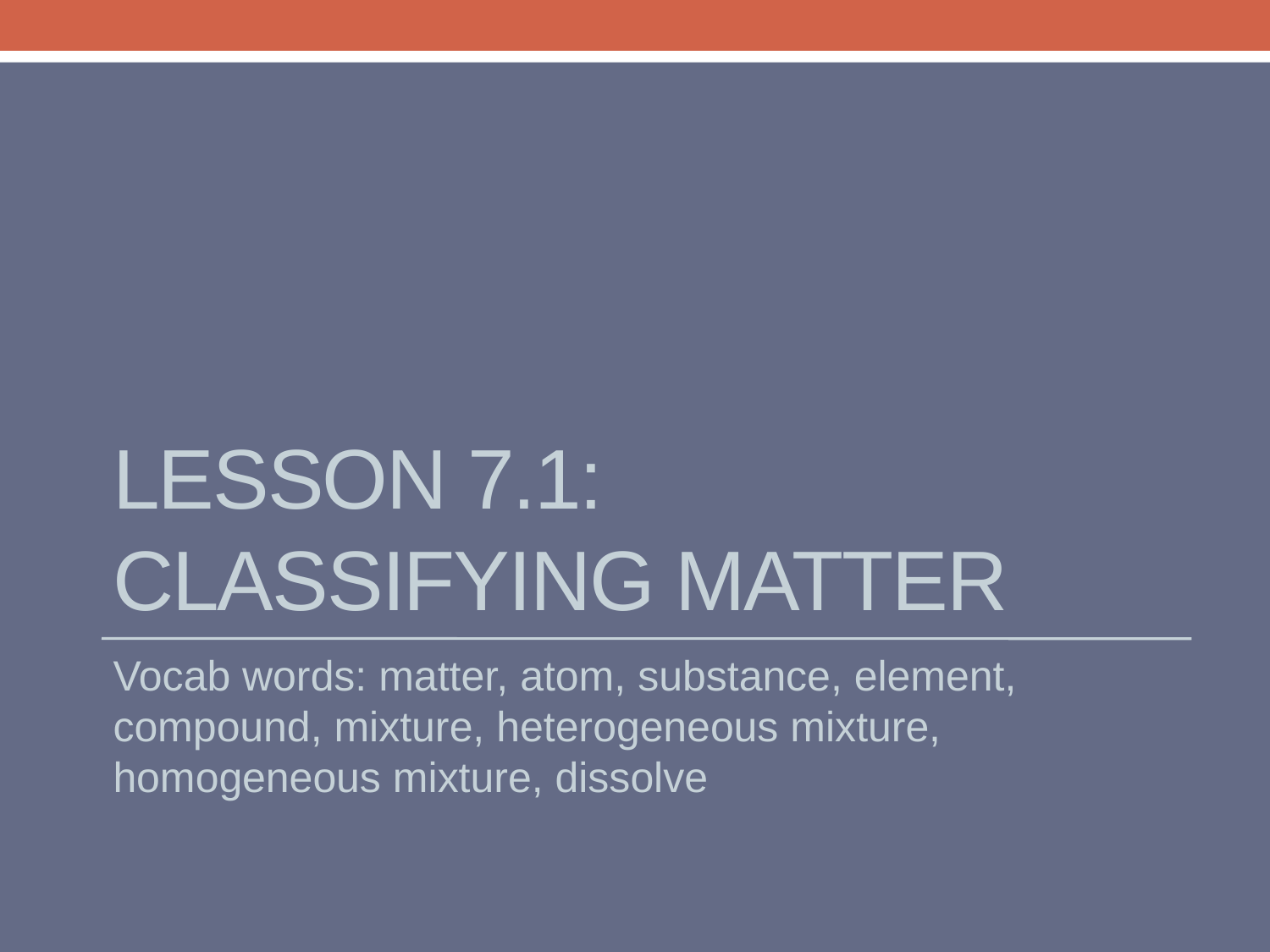

# Lesson 7.1: Classifying Matter
Vocab words: matter, atom, substance, element, compound, mixture, heterogeneous mixture, homogeneous mixture, dissolve